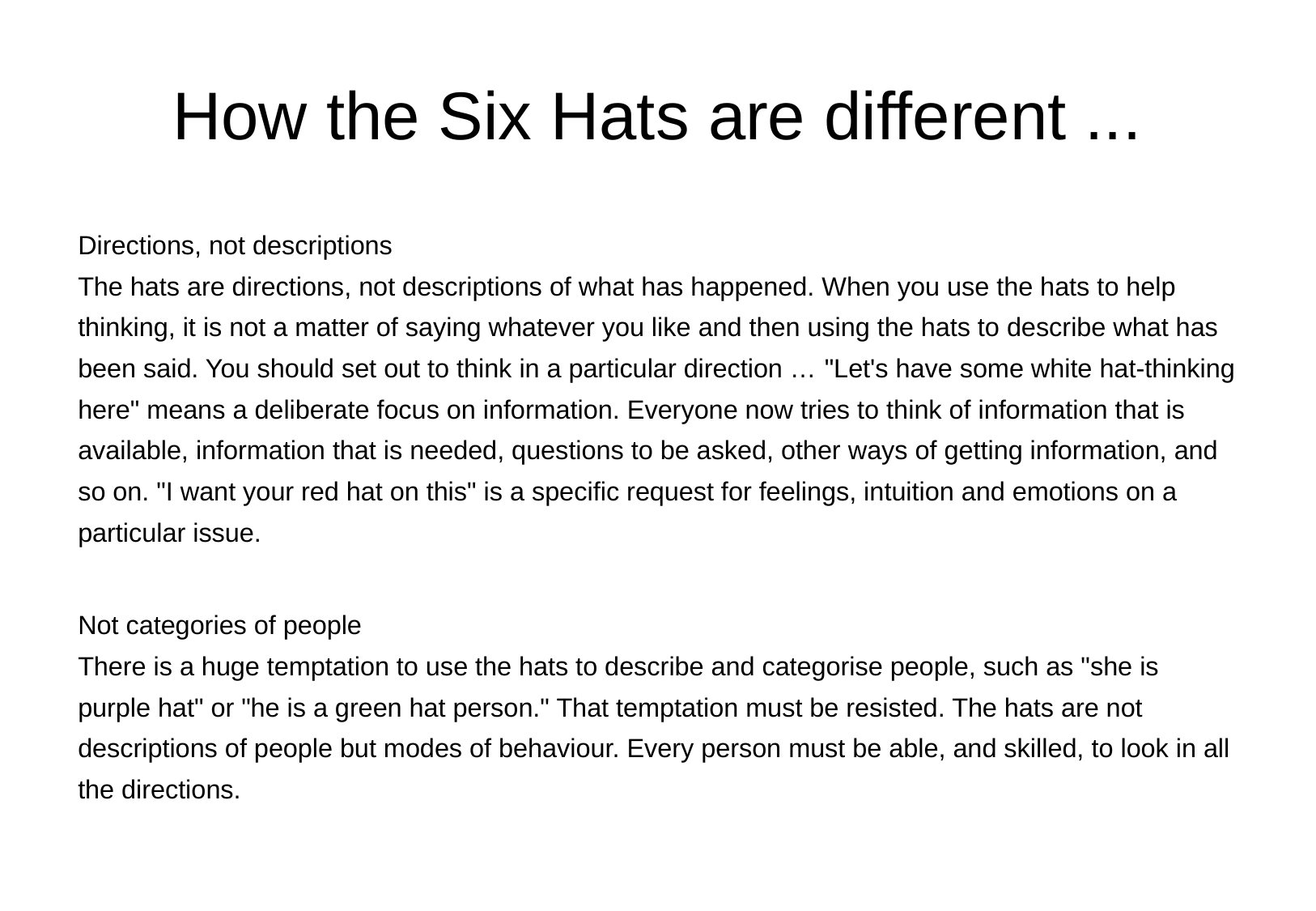

# How the Six Hats are different ...
Directions, not descriptions
The hats are directions, not descriptions of what has happened. When you use the hats to help thinking, it is not a matter of saying whatever you like and then using the hats to describe what has been said. You should set out to think in a particular direction … "Let's have some white hat-thinking here" means a deliberate focus on information. Everyone now tries to think of information that is available, information that is needed, questions to be asked, other ways of getting information, and so on. "I want your red hat on this" is a specific request for feelings, intuition and emotions on a particular issue.

Not categories of people
There is a huge temptation to use the hats to describe and categorise people, such as "she is purple hat" or "he is a green hat person." That temptation must be resisted. The hats are not descriptions of people but modes of behaviour. Every person must be able, and skilled, to look in all the directions.